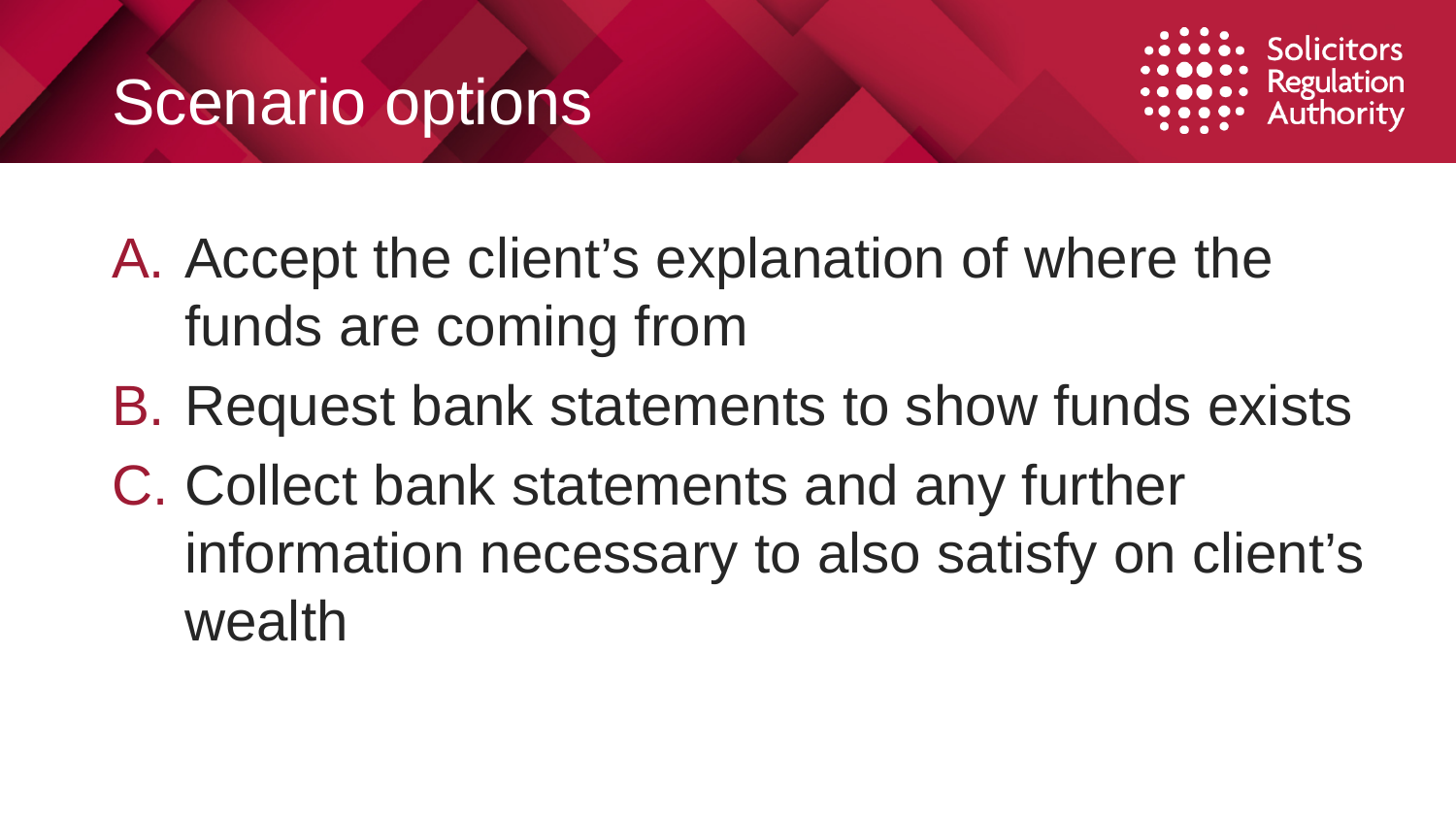

# Scenario options
Accept the client’s explanation of where the funds are coming from
Request bank statements to show funds exists
Collect bank statements and any further information necessary to also satisfy on client’s wealth